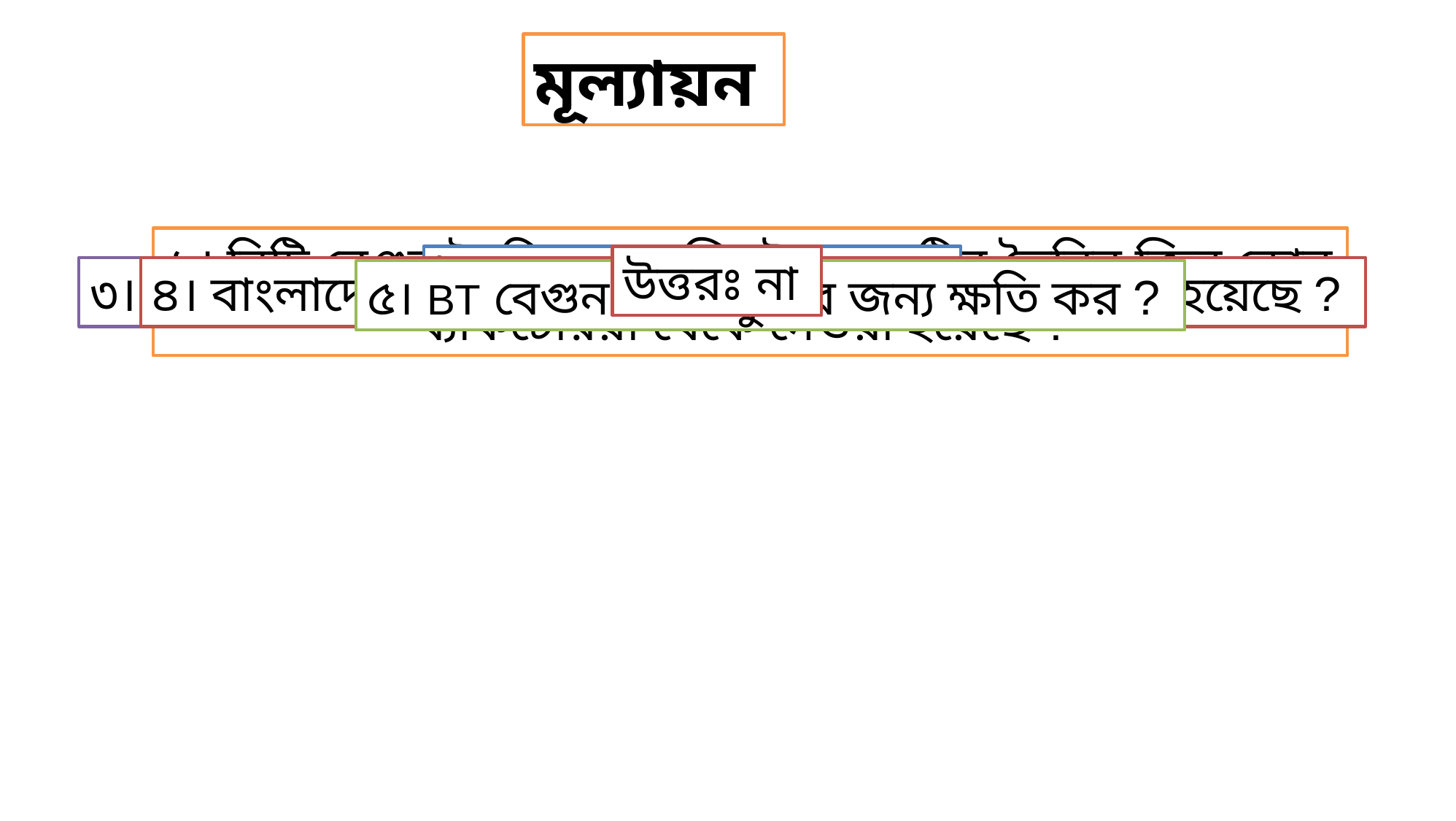

মূল্যায়ন
১। বিটি বেগুন তৈরির জন্য ক্রিস্টাল প্রোটিন তৈরির জিন কোন ব্যাকটেরিয়া থেকে নেওয়া হয়েছে ?
উত্তরঃ ২২ জানুয়ারী ২০১৪
উত্তরঃ না
৪। বাংলাদেশে B T বেগুনের কতটি জাত অবমুক্ত করা হয়েছে ?
২। পৃথিবীতে বর্তমানে কয়টি  GM ফসল চাষ হয় ?
৩। কখন বাংলাদেশে BT বেগুন চাষের অনুমতি দেওয়া হয় ?
উত্তরঃ Basillus  thuringiensis
উত্তরঃ  ৩০ টি
৫। BT বেগুন কী মানুষের জন্য ক্ষতি কর ?
উত্তরঃ ৪ টি